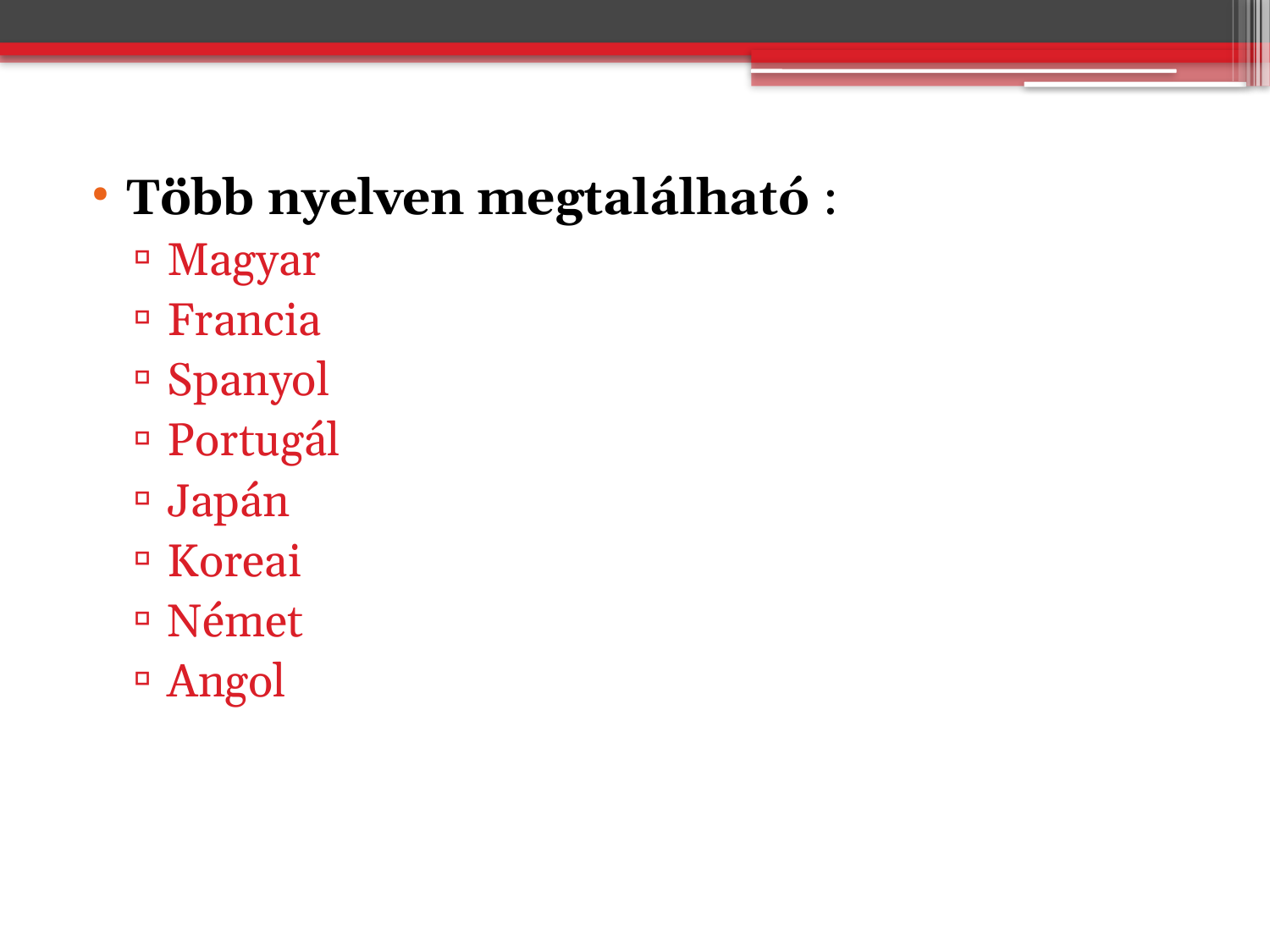

Több nyelven megtalálható :
Magyar
Francia
Spanyol
Portugál
Japán
Koreai
Német
Angol